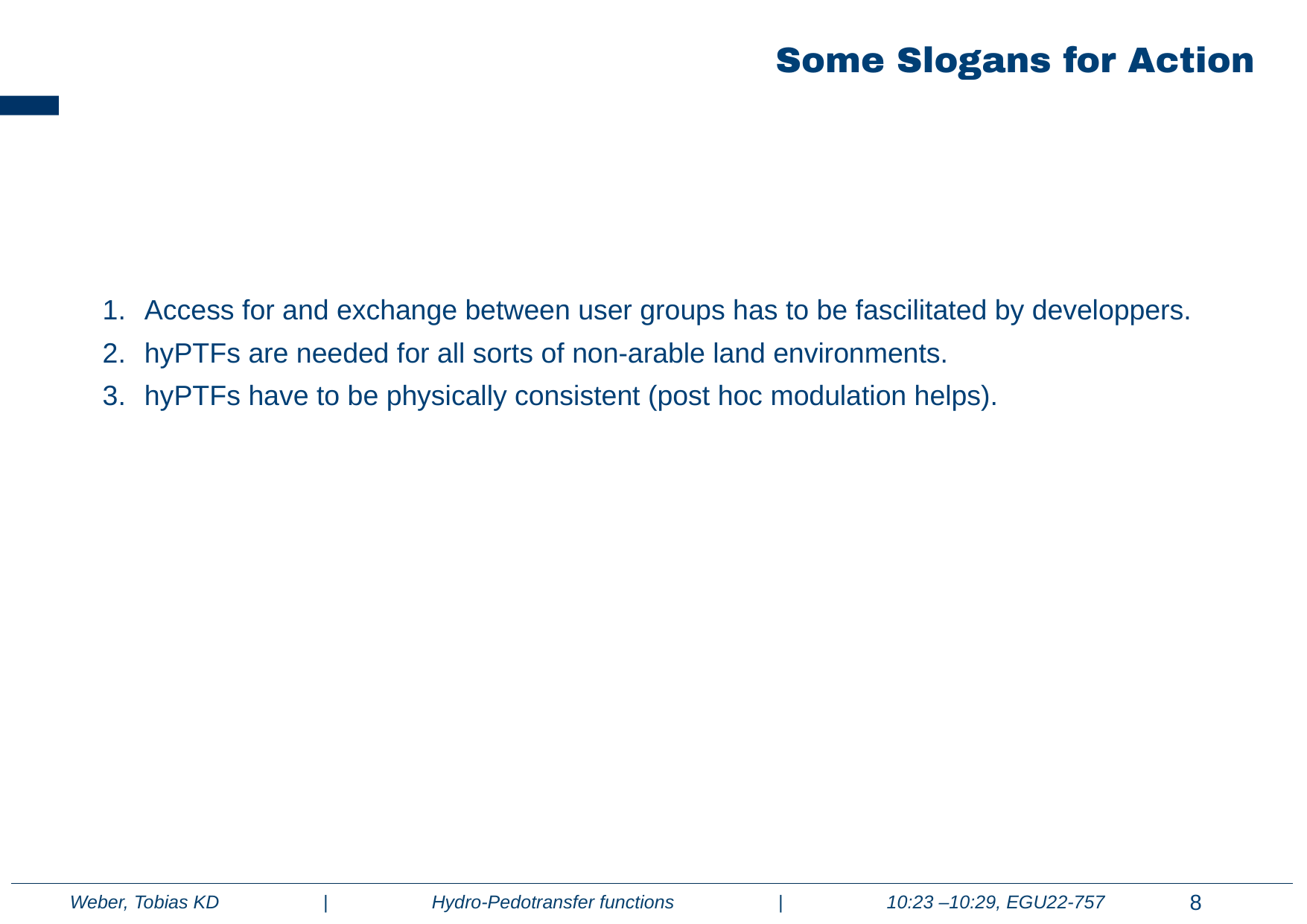

Some Slogans for Action
Access for and exchange between user groups has to be fascilitated by developpers.
hyPTFs are needed for all sorts of non-arable land environments.
hyPTFs have to be physically consistent (post hoc modulation helps).